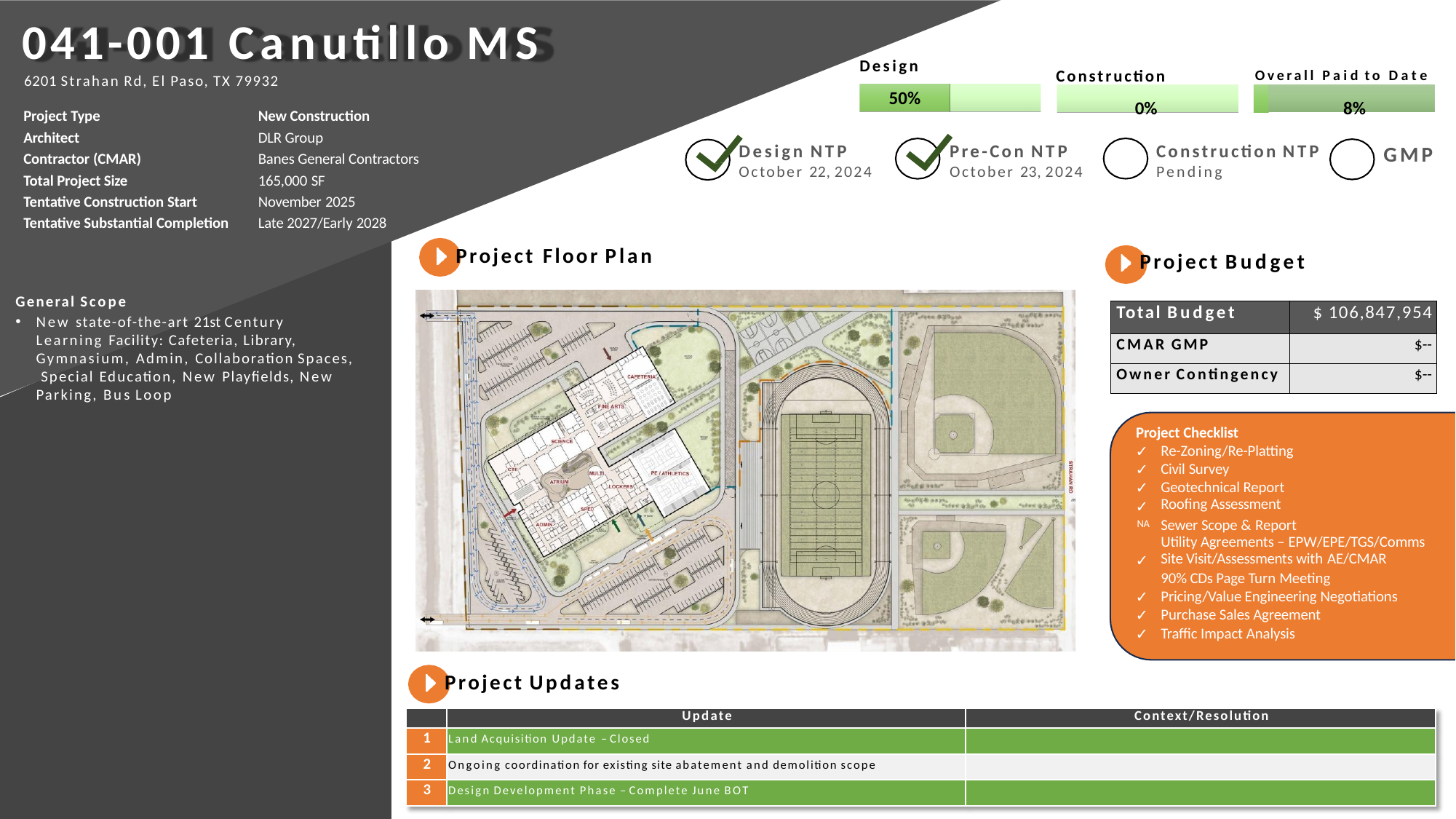

# 041-001 Canutillo MS
6201 Strahan Rd, El Paso, TX 79932
Design
50%
Construction	Overall Paid to Date
0%	8%

| Project Type | New Construction |
| --- | --- |
| Architect | DLR Group |
| Contractor (CMAR) | Banes General Contractors |
| Total Project Size | 165,000 SF |
| Tentative Construction Start | November 2025 |
| Tentative Substantial Completion | Late 2027/Early 2028 |

Construction NTP
Pending
Design NTP
October 22, 2024
Pre-Con NTP
October 23, 2024

GMP

Project Floor Plan

Project Budget

General Scope
New state-of-the-art 21st Century  Learning Facility: Cafeteria, Library,  Gymnasium, Admin, Collaboration Spaces,  Special Education, New Playfields, New  Parking, Bus Loop

| Total Budget | $ 106,847,954 |
| --- | --- |
| CMAR GMP | $-- |
| Owner Contingency | $-- |

| Project Checklist |  |
| --- | --- |
| ✓ | Re-Zoning/Re-Platting |
| ✓ | Civil Survey |
| ✓ | Geotechnical Report |
| ✓ | Roofing Assessment |
| NA | Sewer Scope & Report |
|  | Utility Agreements – EPW/EPE/TGS/Comms |
| ✓ | Site Visit/Assessments with AE/CMAR |
|  | 90% CDs Page Turn Meeting |
| ✓ | Pricing/Value Engineering Negotiations |
| ✓ | Purchase Sales Agreement |
| ✓ | Traffic Impact Analysis |

Project Updates

|  | Update | Context/Resolution |
| --- | --- | --- |
| 1 | Land Acquisition Update – Closed |  |
| 2 | Ongoing coordination for existing site abatement and demolition scope |  |
| 3 | Design Development Phase – Complete June BOT |  |